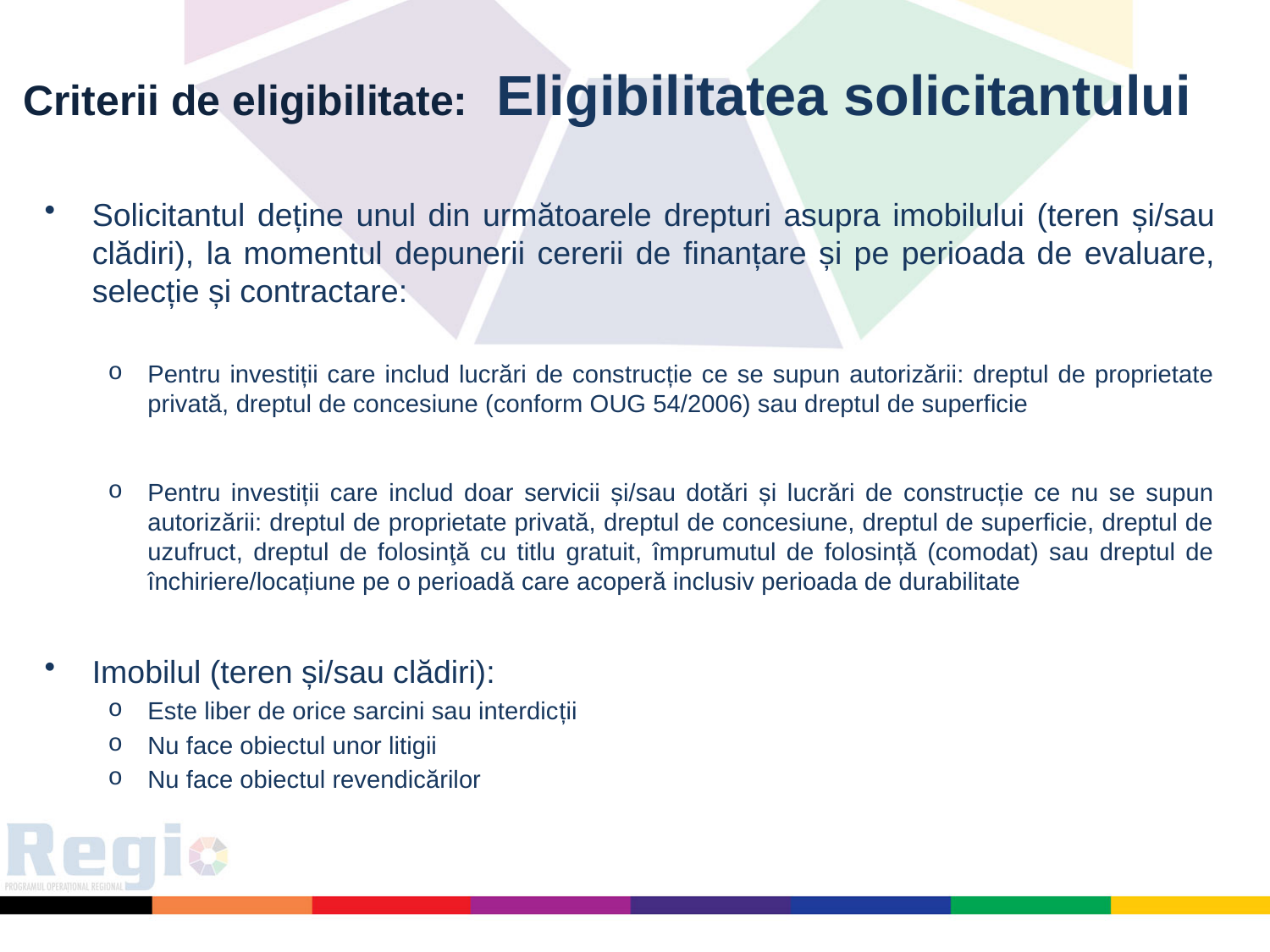

Criterii de eligibilitate:  Eligibilitatea solicitantului

Solicitantul deține unul din următoarele drepturi asupra imobilului (teren și/sau clădiri), la momentul depunerii cererii de finanțare și pe perioada de evaluare, selecție și contractare:

Pentru investiții care includ lucrări de construcție ce se supun autorizării: dreptul de proprietate privată, dreptul de concesiune (conform OUG 54/2006) sau dreptul de superficie

Pentru investiții care includ doar servicii și/sau dotări și lucrări de construcție ce nu se supun autorizării: dreptul de proprietate privată, dreptul de concesiune, dreptul de superficie, dreptul de uzufruct, dreptul de folosinţă cu titlu gratuit, împrumutul de folosință (comodat) sau dreptul de închiriere/locațiune pe o perioadă care acoperă inclusiv perioada de durabilitate

Imobilul (teren și/sau clădiri):
Este liber de orice sarcini sau interdicții
Nu face obiectul unor litigii
Nu face obiectul revendicărilor